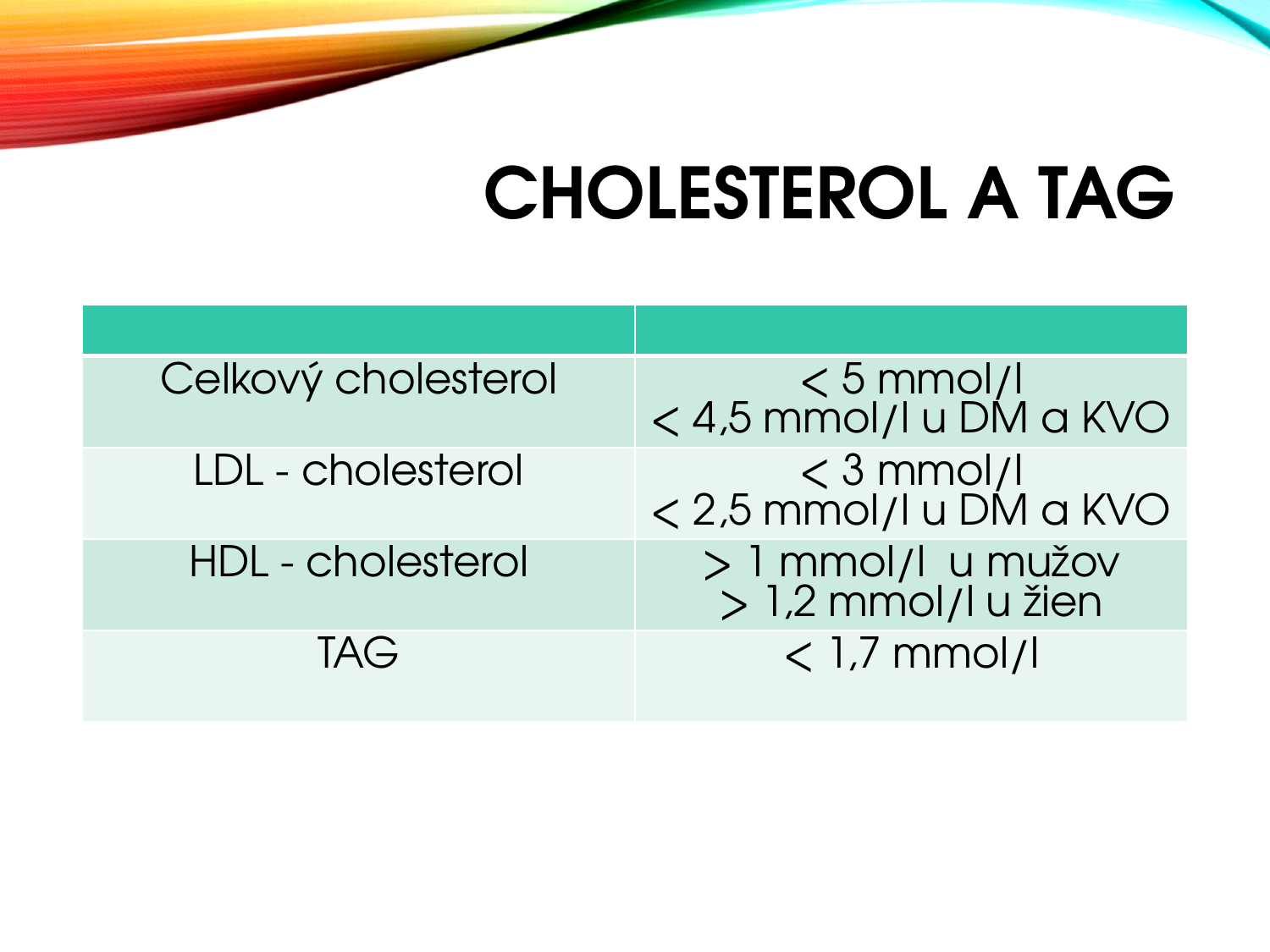

# Cholesterol a TAG
|  |  |
| --- | --- |
| Celkový cholesterol | < 5 mmol/l < 4,5 mmol/l u DM a KVO |
| LDL - cholesterol | < 3 mmol/l < 2,5 mmol/l u DM a KVO |
| HDL - cholesterol | > 1 mmol/l u mužov > 1,2 mmol/l u žien |
| TAG | < 1,7 mmol/l |